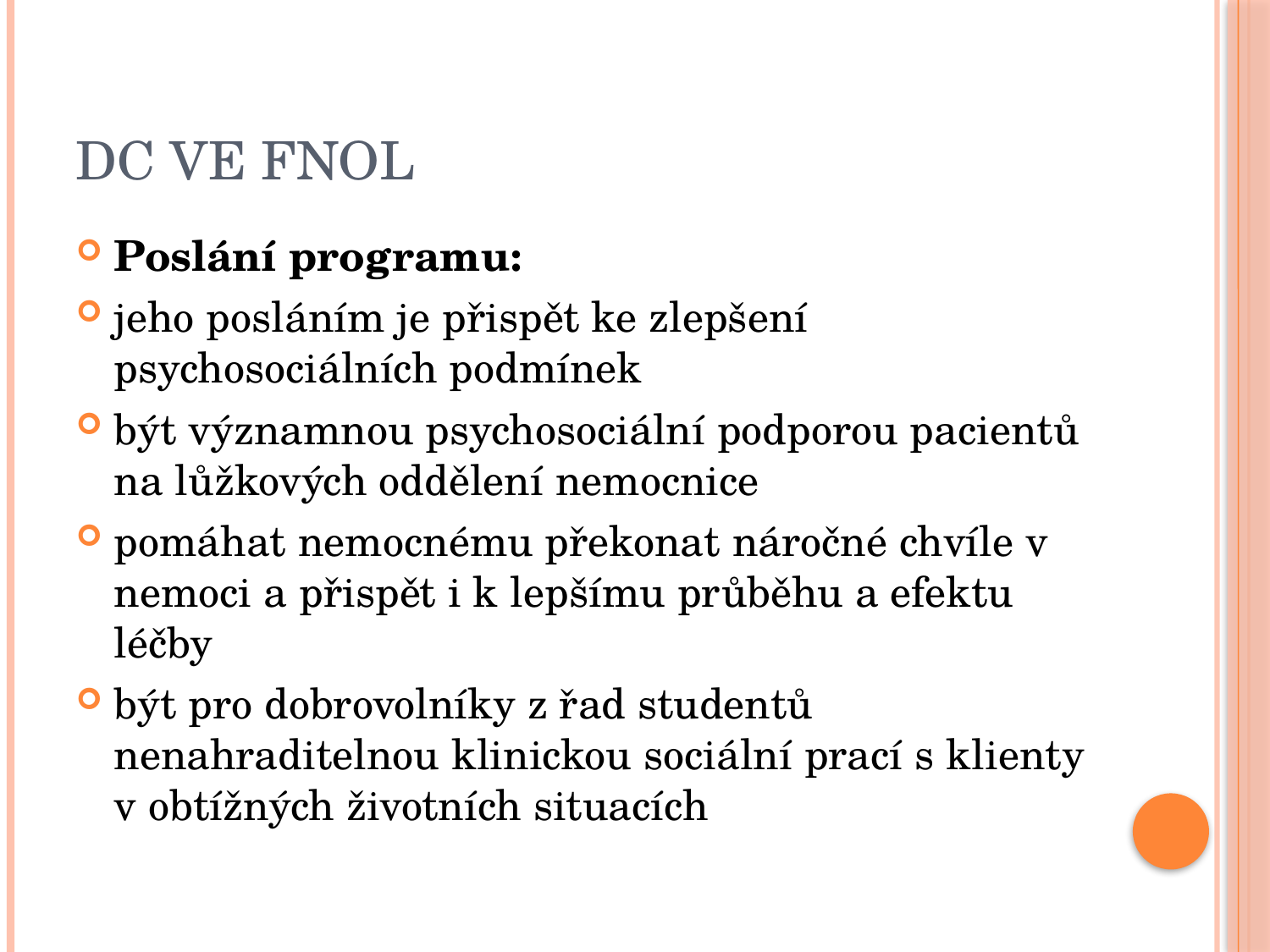

# DC ve FNOL
Poslání programu:
jeho posláním je přispět ke zlepšení psychosociálních podmínek
být významnou psychosociální podporou pacientů na lůžkových oddělení nemocnice
pomáhat nemocnému překonat náročné chvíle v nemoci a přispět i k lepšímu průběhu a efektu léčby
být pro dobrovolníky z řad studentů nenahraditelnou klinickou sociální prací s klienty v obtížných životních situacích